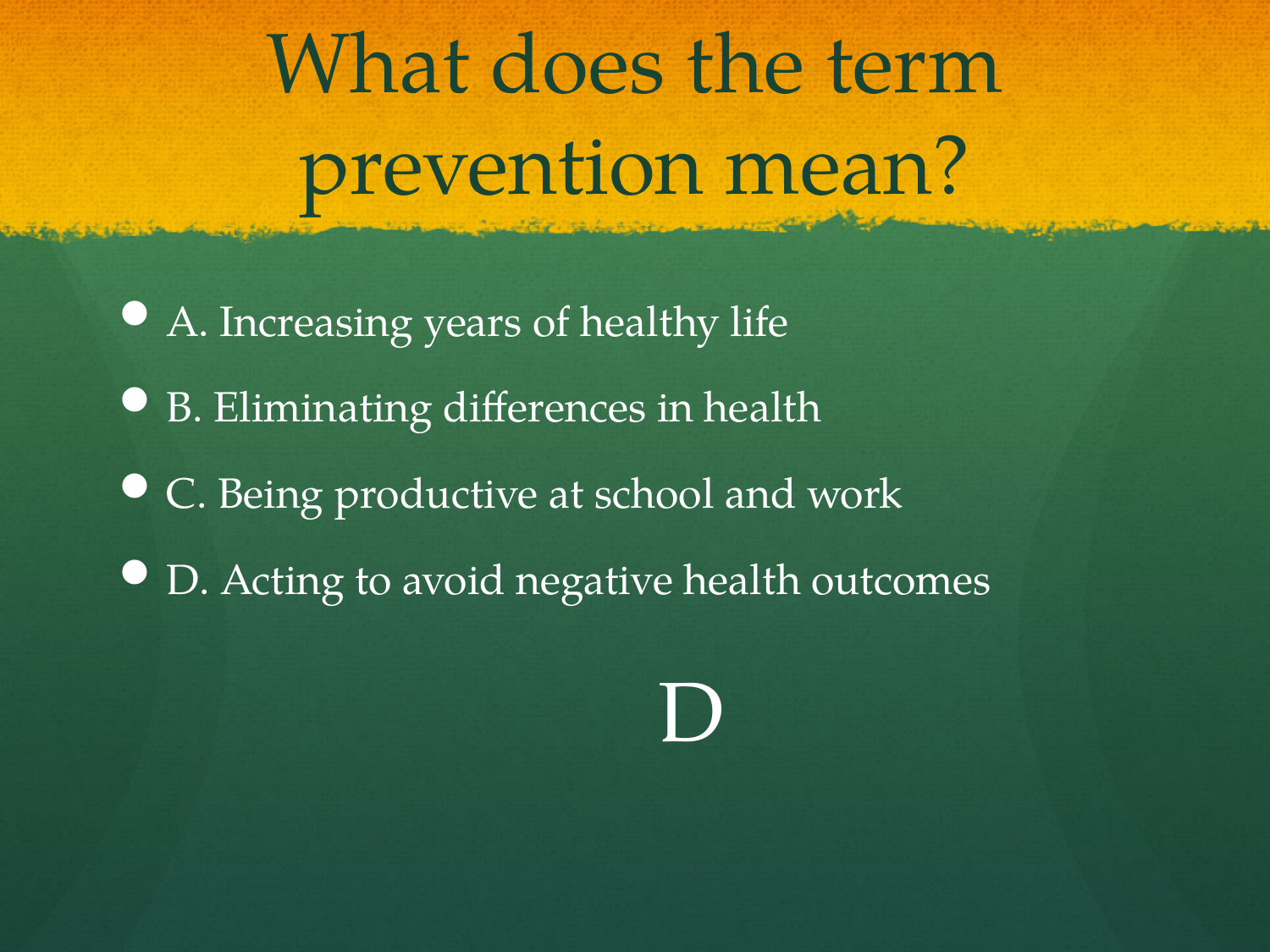

# What does the term prevention mean?
A. Increasing years of healthy life
B. Eliminating differences in health
C. Being productive at school and work
D. Acting to avoid negative health outcomes
D